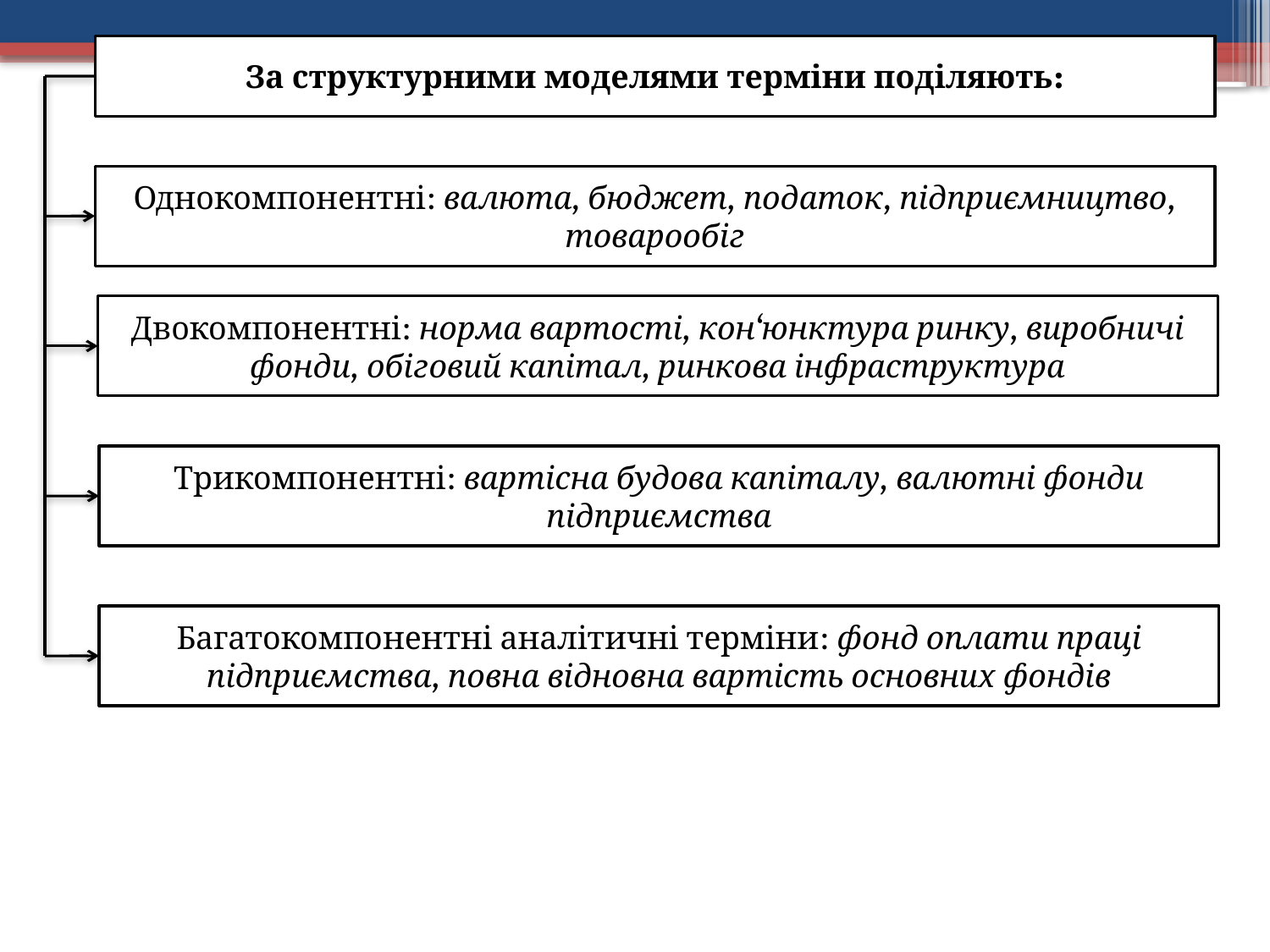

За структурними моделями терміни поділяють:
Однокомпонентні: валюта, бюджет, податок, підприємництво, товарообіг
Двокомпонентні: норма вартості, кон‘юнктура ринку, виробничі фонди, обіговий капітал, ринкова інфраструктура
Трикомпонентні: вартісна будова капіталу, валютні фонди підприємства
Багатокомпонентні аналітичні терміни: фонд оплати праці підприємства, повна відновна вартість основних фондів